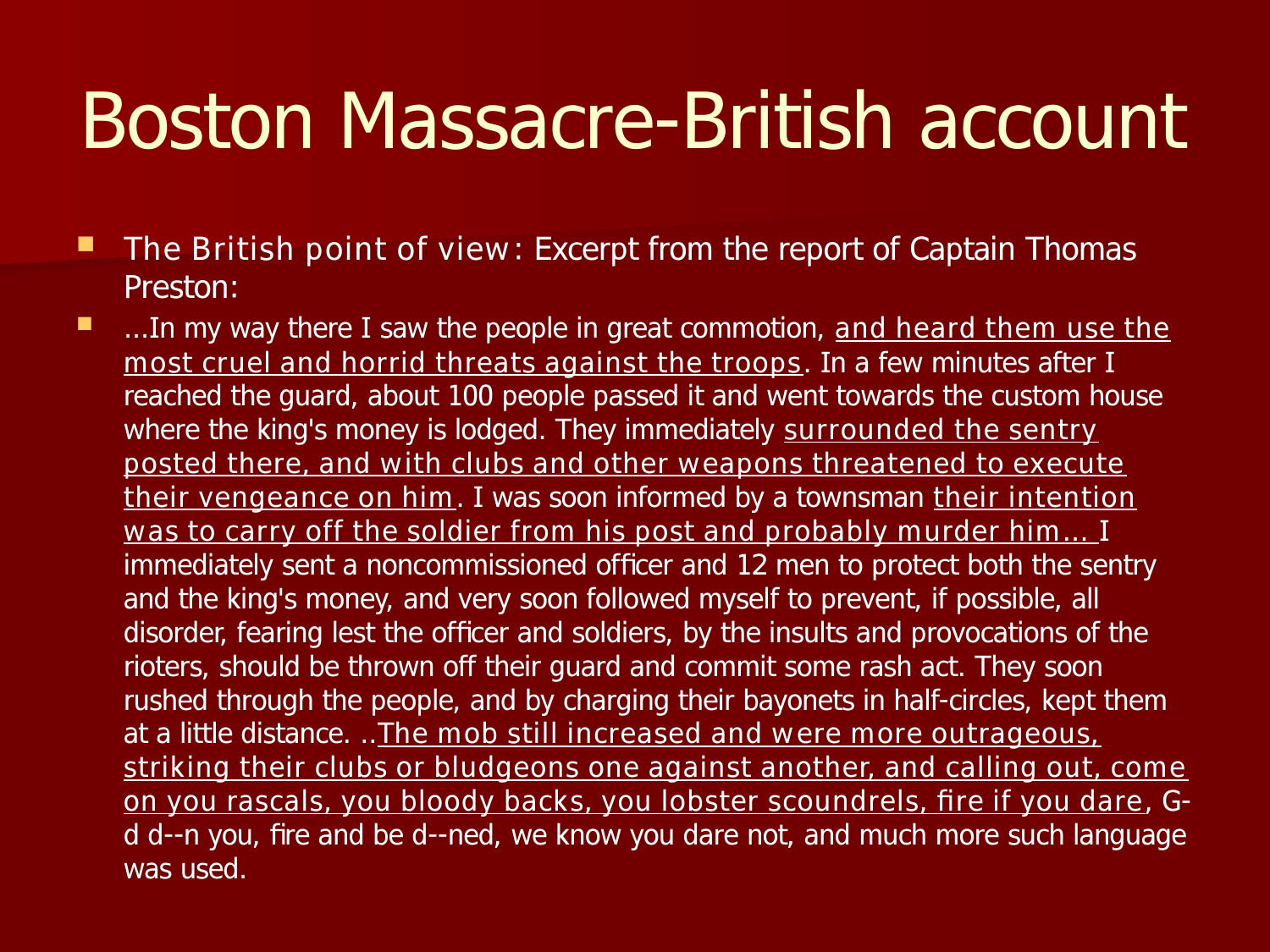

# Boston Massacre-British account
The British point of view: Excerpt from the report of Captain Thomas Preston:
...In my way there I saw the people in great commotion, and heard them use the most cruel and horrid threats against the troops. In a few minutes after I reached the guard, about 100 people passed it and went towards the custom house where the king's money is lodged. They immediately surrounded the sentry posted there, and with clubs and other weapons threatened to execute their vengeance on him. I was soon informed by a townsman their intention was to carry off the soldier from his post and probably murder him... I immediately sent a noncommissioned officer and 12 men to protect both the sentry and the king's money, and very soon followed myself to prevent, if possible, all disorder, fearing lest the officer and soldiers, by the insults and provocations of the rioters, should be thrown off their guard and commit some rash act. They soon rushed through the people, and by charging their bayonets in half-circles, kept them at a little distance. ..The mob still increased and were more outrageous, striking their clubs or bludgeons one against another, and calling out, come on you rascals, you bloody backs, you lobster scoundrels, fire if you dare, G-d d--n you, fire and be d--ned, we know you dare not, and much more such language was used.